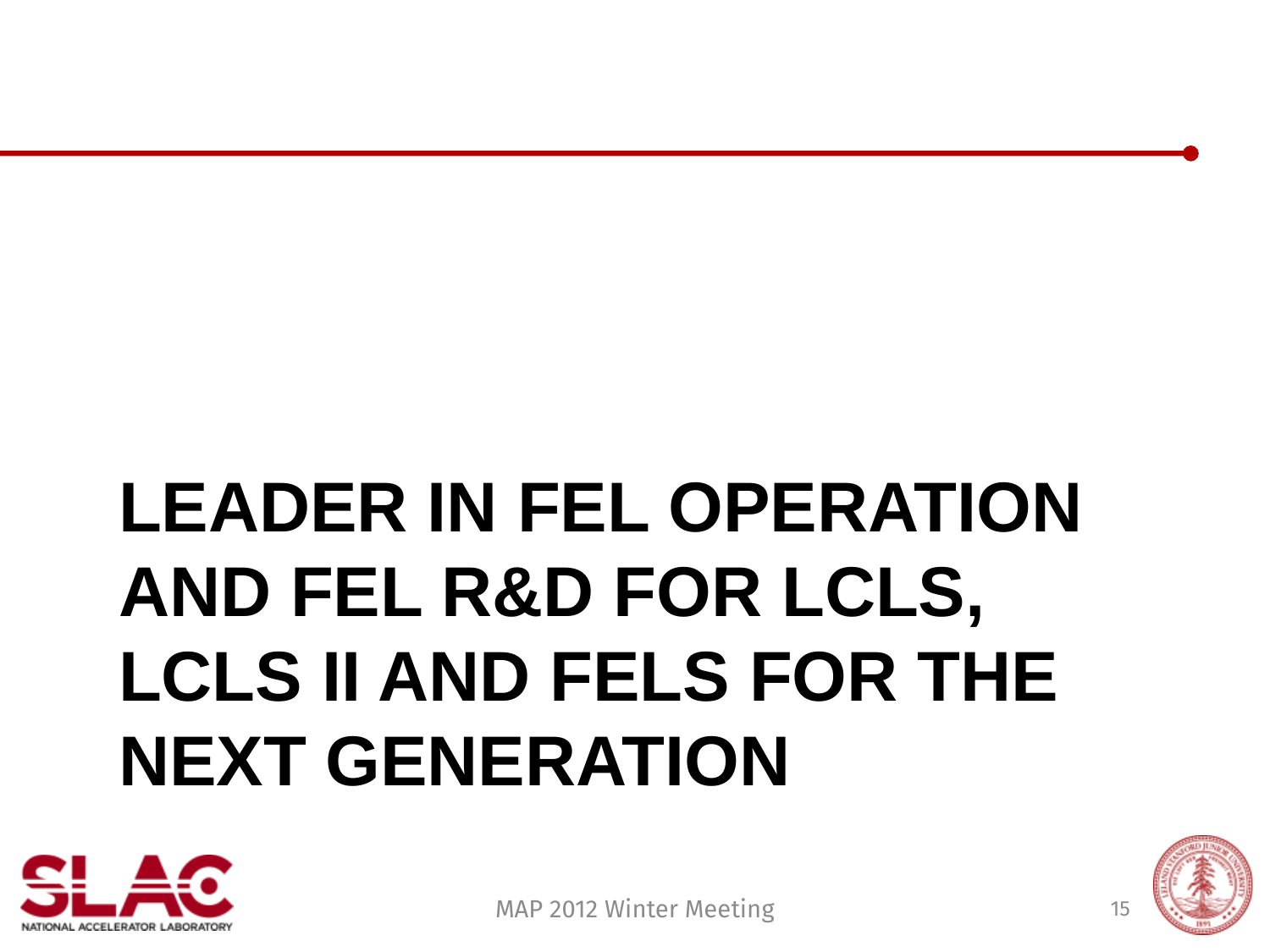

# Leader in FEL Operation and FEL R&D for LCLS, LCLS II and FELs for the next generation
MAP 2012 Winter Meeting
15